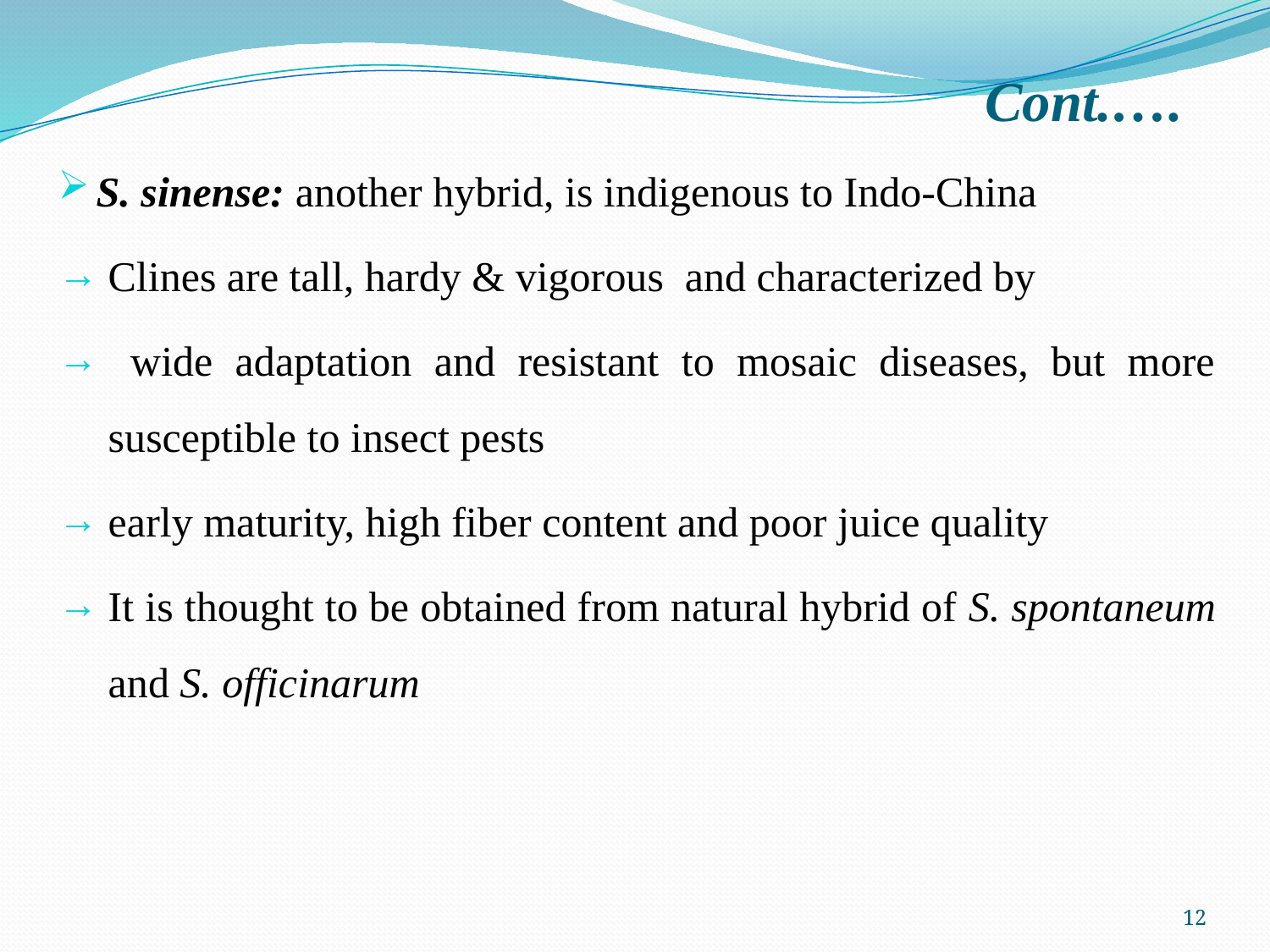

# Cont.….
S. sinense: another hybrid, is indigenous to Indo-China
Clines are tall, hardy & vigorous  and characterized by
 wide adaptation and resistant to mosaic diseases, but more susceptible to insect pests
early maturity, high fiber content and poor juice quality
It is thought to be obtained from natural hybrid of S. spontaneum and S. officinarum

12